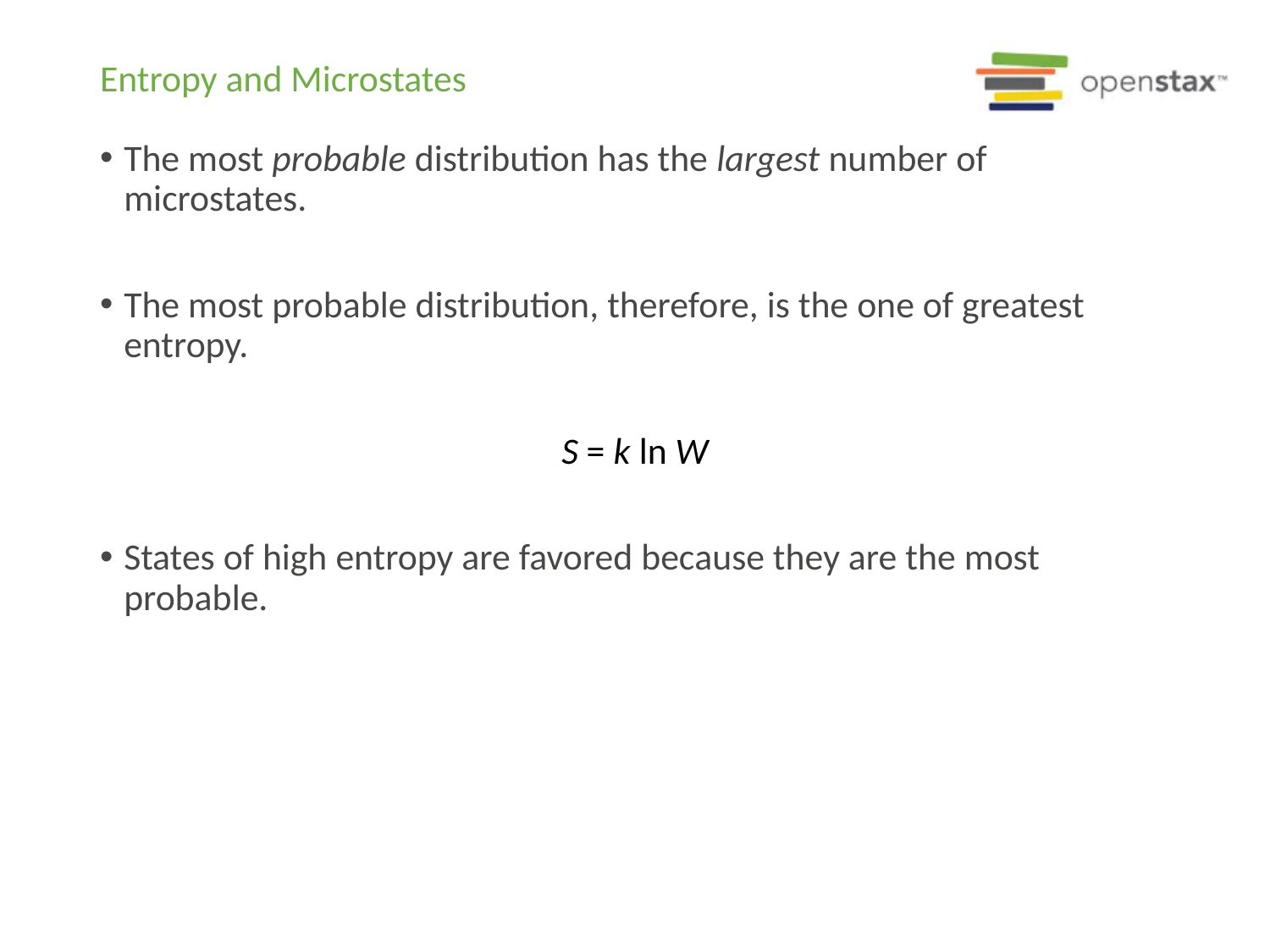

# Entropy and Microstates
The most probable distribution has the largest number of microstates.

The most probable distribution, therefore, is the one of greatest entropy.

S = k ln W

States of high entropy are favored because they are the most probable.